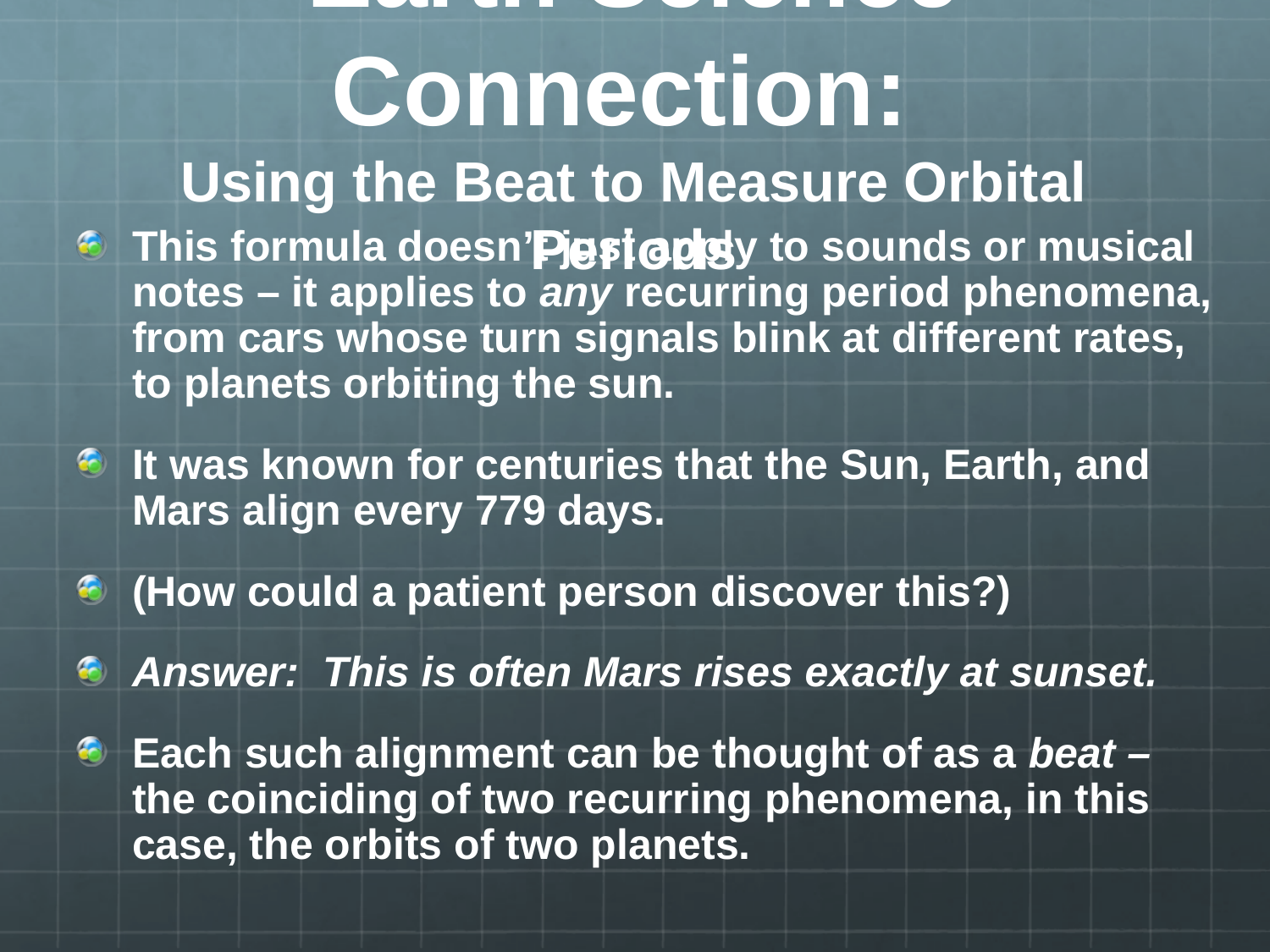

# Earth Science Connection: Using the Beat to Measure Orbital Periods
This formula doesn’t just apply to sounds or musical notes – it applies to any recurring period phenomena, from cars whose turn signals blink at different rates, to planets orbiting the sun.
It was known for centuries that the Sun, Earth, and Mars align every 779 days.
(How could a patient person discover this?)
Answer:  This is often Mars rises exactly at sunset.
Each such alignment can be thought of as a beat – the coinciding of two recurring phenomena, in this case, the orbits of two planets.